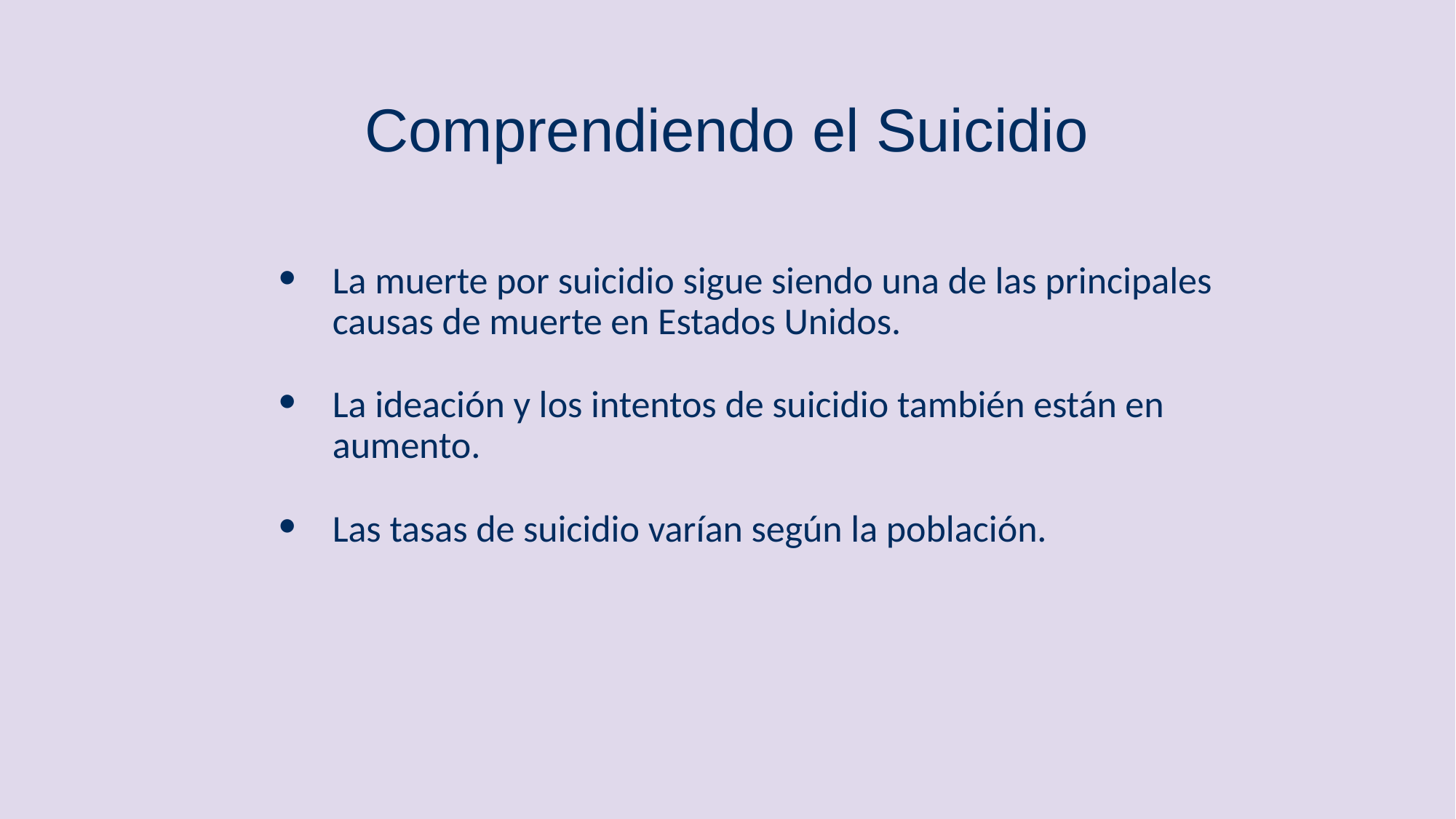

# Comprendiendo el Suicidio
La muerte por suicidio sigue siendo una de las principales causas de muerte en Estados Unidos.
La ideación y los intentos de suicidio también están en aumento.
Las tasas de suicidio varían según la población.